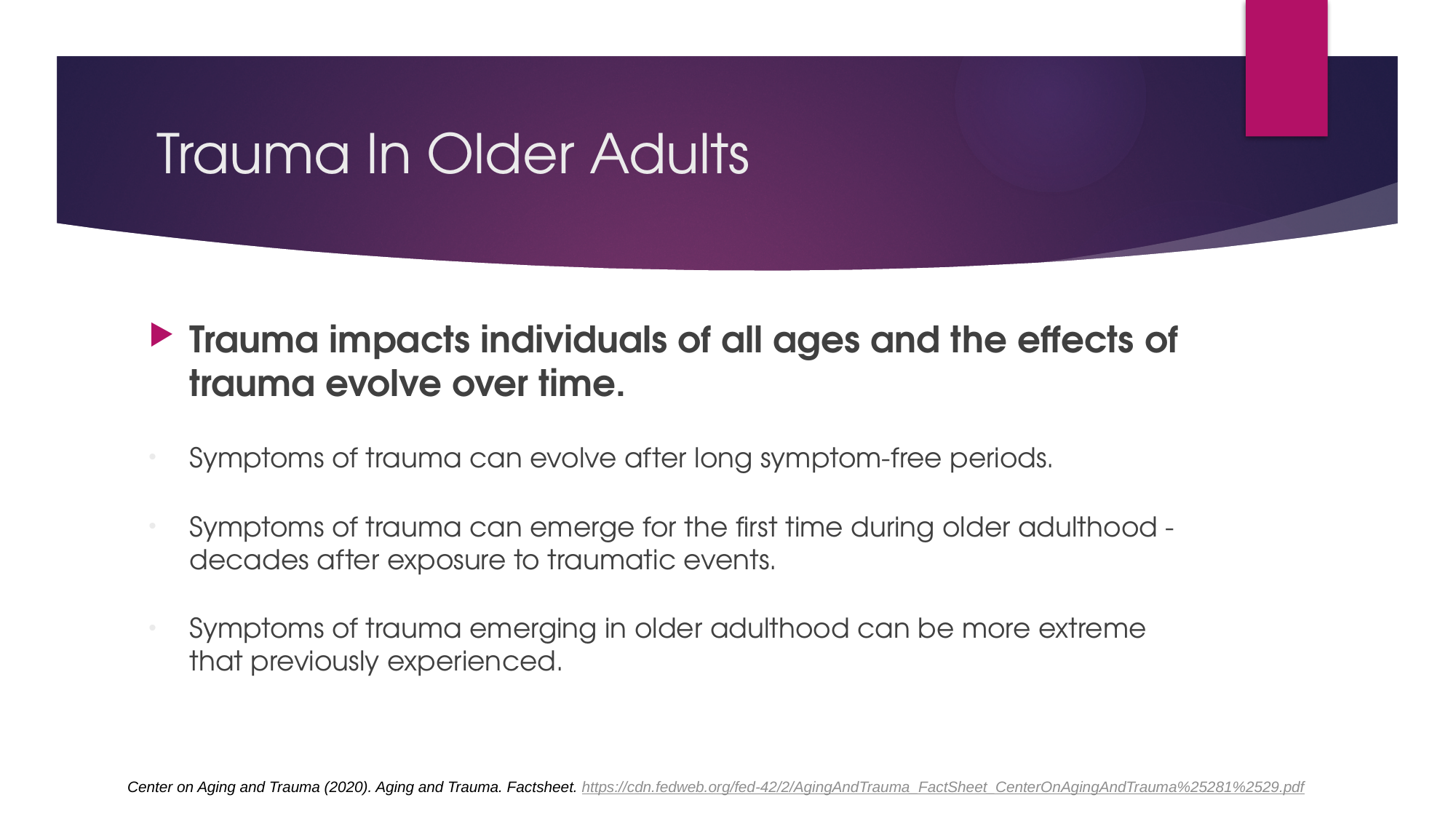

# Trauma In Older Adults
Trauma impacts individuals of all ages and the effects of trauma evolve over time.
Symptoms of trauma can evolve after long symptom-free periods.
Symptoms of trauma can emerge for the first time during older adulthood - decades after exposure to traumatic events.
Symptoms of trauma emerging in older adulthood can be more extreme that previously experienced.

Center on Aging and Trauma (2020). Aging and Trauma. Factsheet. https://cdn.fedweb.org/fed-42/2/AgingAndTrauma_FactSheet_CenterOnAgingAndTrauma%25281%2529.pdf